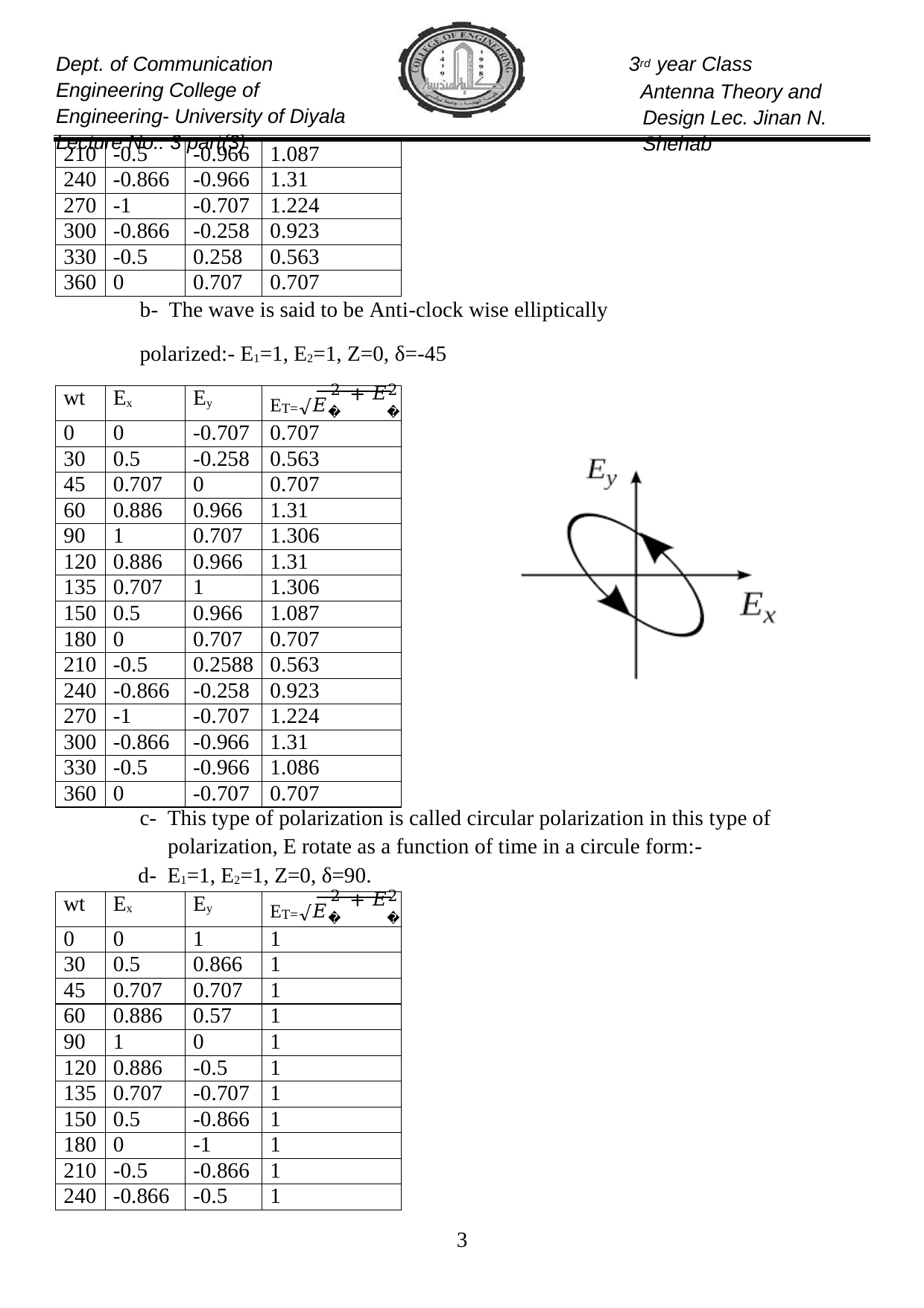

Dept. of Communication Engineering College of Engineering- University of Diyala Lecture No.: 3 part(3)
3rd  year Class
Antenna Theory and Design Lec. Jinan N. Shehab

| 210 | -0.5 | -0.966 | 1.087 |
| --- | --- | --- | --- |
| 240 | -0.866 | -0.966 | 1.31 |
| 270 | -1 | -0.707 | 1.224 |
| 300 | -0.866 | -0.258 | 0.923 |
| 330 | -0.5 | 0.258 | 0.563 |
| 360 | 0 | 0.707 | 0.707 |
b-  The wave is said to be Anti-clock wise elliptically polarized:- E1=1, E2=1, Z=0, δ=-45
| wt | Ex | Ey | 2 + 𝐸2 ET=√𝐸� � |
| --- | --- | --- | --- |
| 0 | 0 | -0.707 | 0.707 |
| 30 | 0.5 | -0.258 | 0.563 |
| 45 | 0.707 | 0 | 0.707 |
| 60 | 0.886 | 0.966 | 1.31 |
| 90 | 1 | 0.707 | 1.306 |
| 120 | 0.886 | 0.966 | 1.31 |
| 135 | 0.707 | 1 | 1.306 |
| 150 | 0.5 | 0.966 | 1.087 |
| 180 | 0 | 0.707 | 0.707 |
| 210 | -0.5 | 0.2588 | 0.563 |
| 240 | -0.866 | -0.258 | 0.923 |
| 270 | -1 | -0.707 | 1.224 |
| 300 | -0.866 | -0.966 | 1.31 |
| 330 | -0.5 | -0.966 | 1.086 |
| 360 | 0 | -0.707 | 0.707 |

c-  This type of polarization is called circular polarization in this type of polarization, E rotate as a function of time in a circule form:-
d-  E1=1, E2=1, Z=0, δ=90.
| wt | Ex | Ey | 2 + 𝐸2 ET=√𝐸� � |
| --- | --- | --- | --- |
| 0 | 0 | 1 | 1 |
| 30 | 0.5 | 0.866 | 1 |
| 45 | 0.707 | 0.707 | 1 |
| 60 | 0.886 | 0.57 | 1 |
| 90 | 1 | 0 | 1 |
| 120 | 0.886 | -0.5 | 1 |
| 135 | 0.707 | -0.707 | 1 |
| 150 | 0.5 | -0.866 | 1 |
| 180 | 0 | -1 | 1 |
| 210 | -0.5 | -0.866 | 1 |
| 240 | -0.866 | -0.5 | 1 |

3